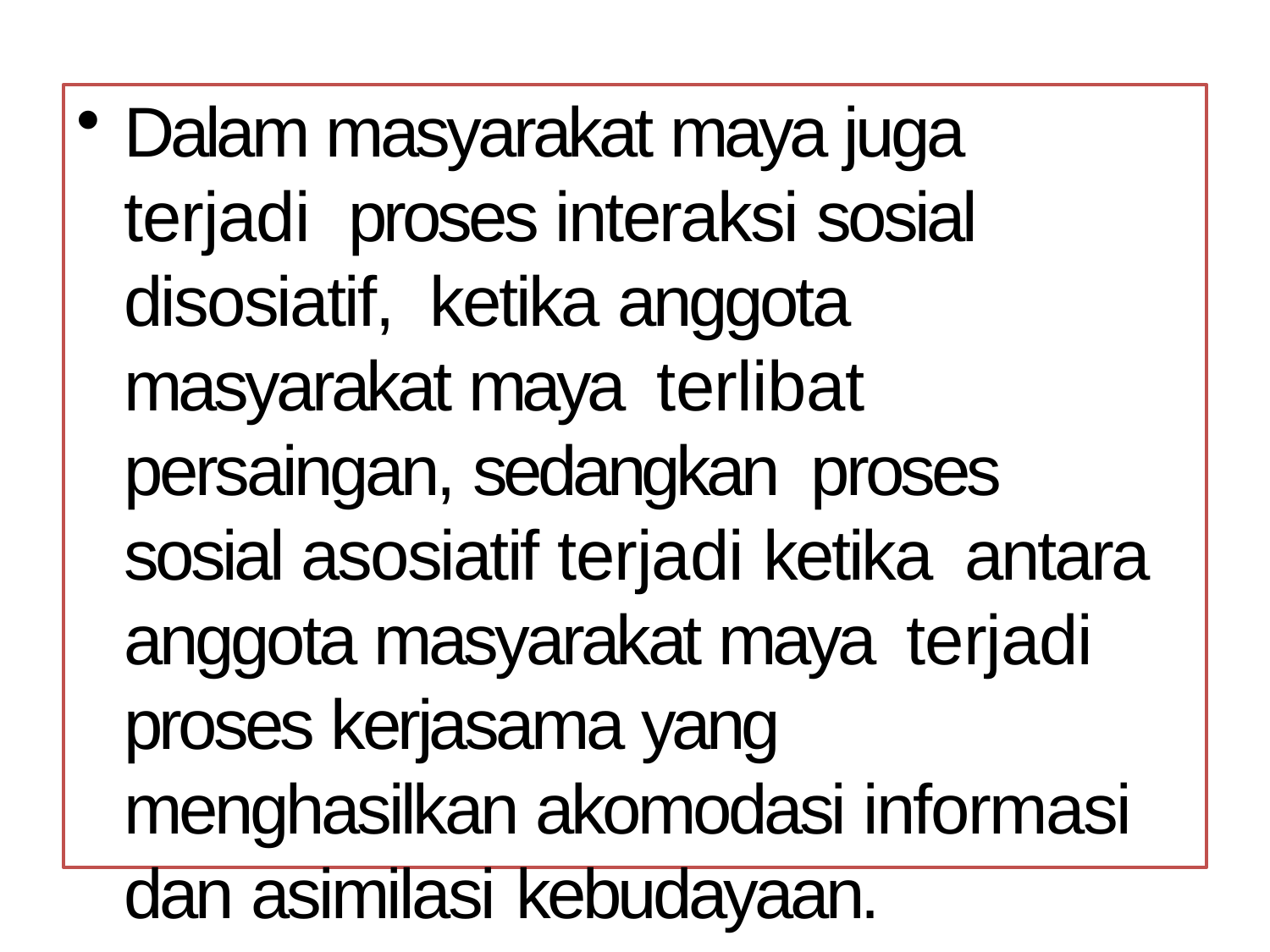

Dalam masyarakat maya juga terjadi  proses interaksi sosial disosiatif,  ketika anggota masyarakat maya  terlibat persaingan, sedangkan  proses sosial asosiatif terjadi ketika  antara anggota masyarakat maya  terjadi proses kerjasama yang  menghasilkan akomodasi informasi  dan asimilasi kebudayaan.